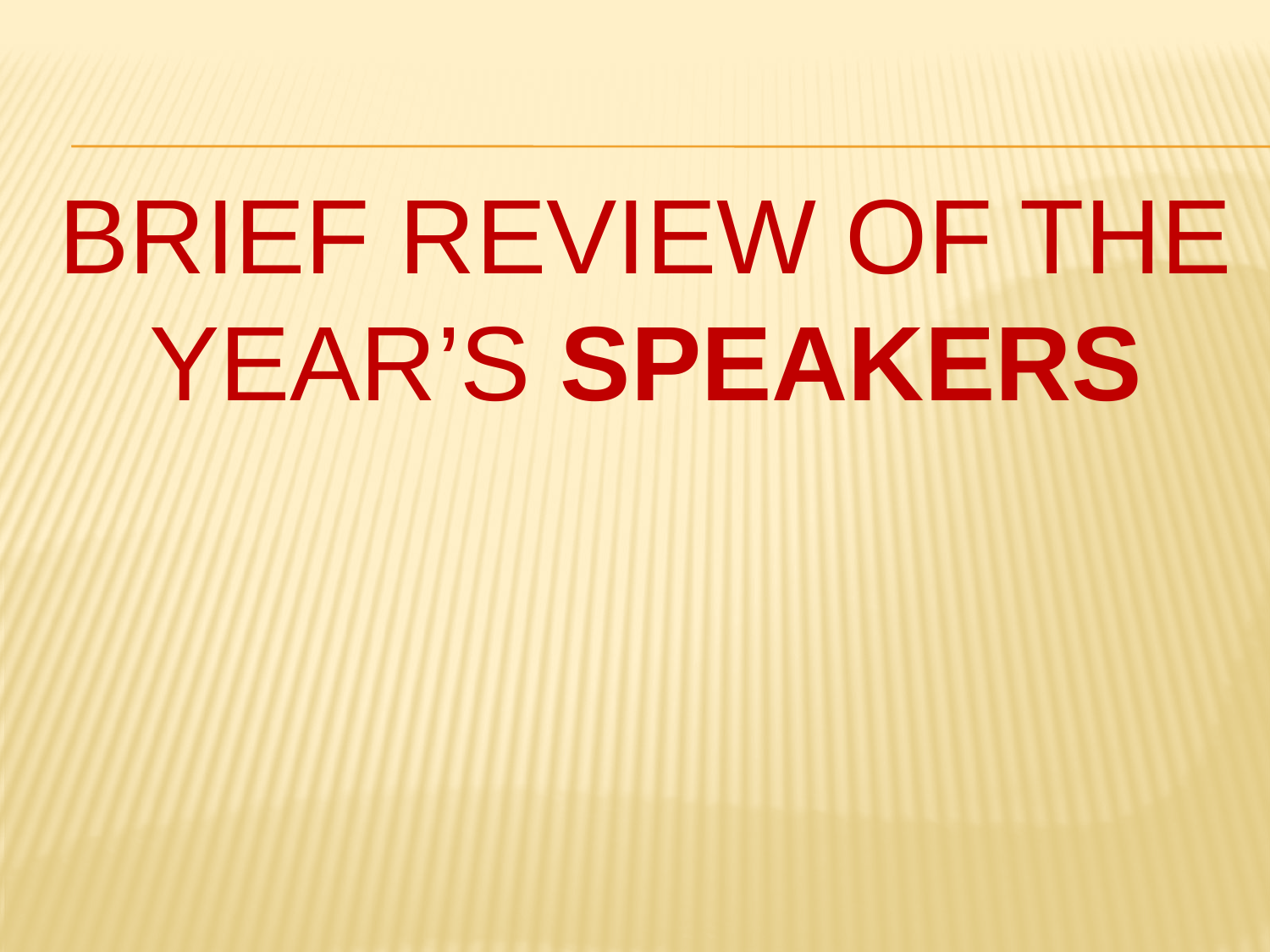

# Brief review of the year’s speakers